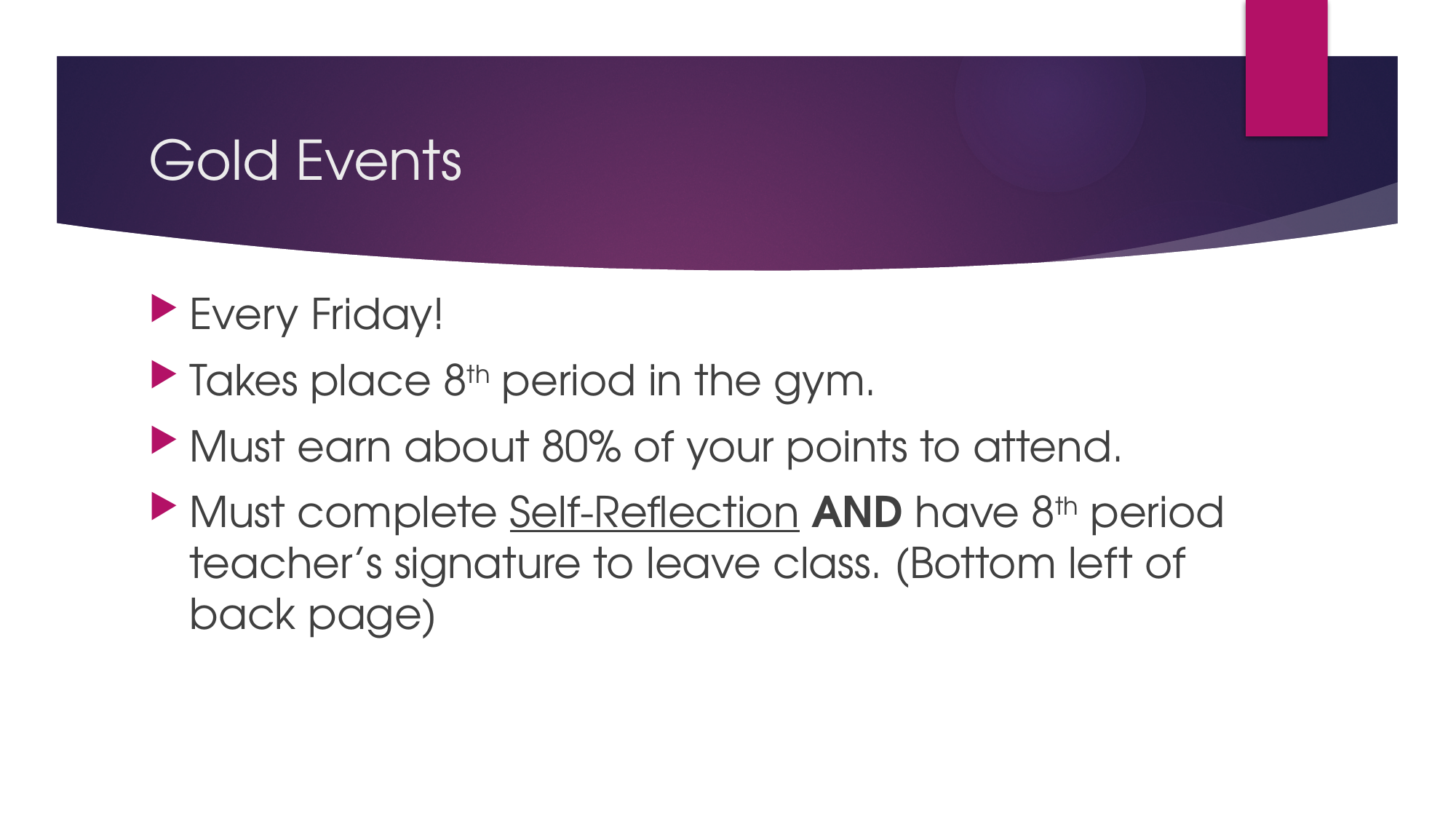

# Gold Events
Every Friday!
Takes place 8th period in the gym.
Must earn about 80% of your points to attend.
Must complete Self-Reflection AND have 8th period teacher’s signature to leave class. (Bottom left of back page)